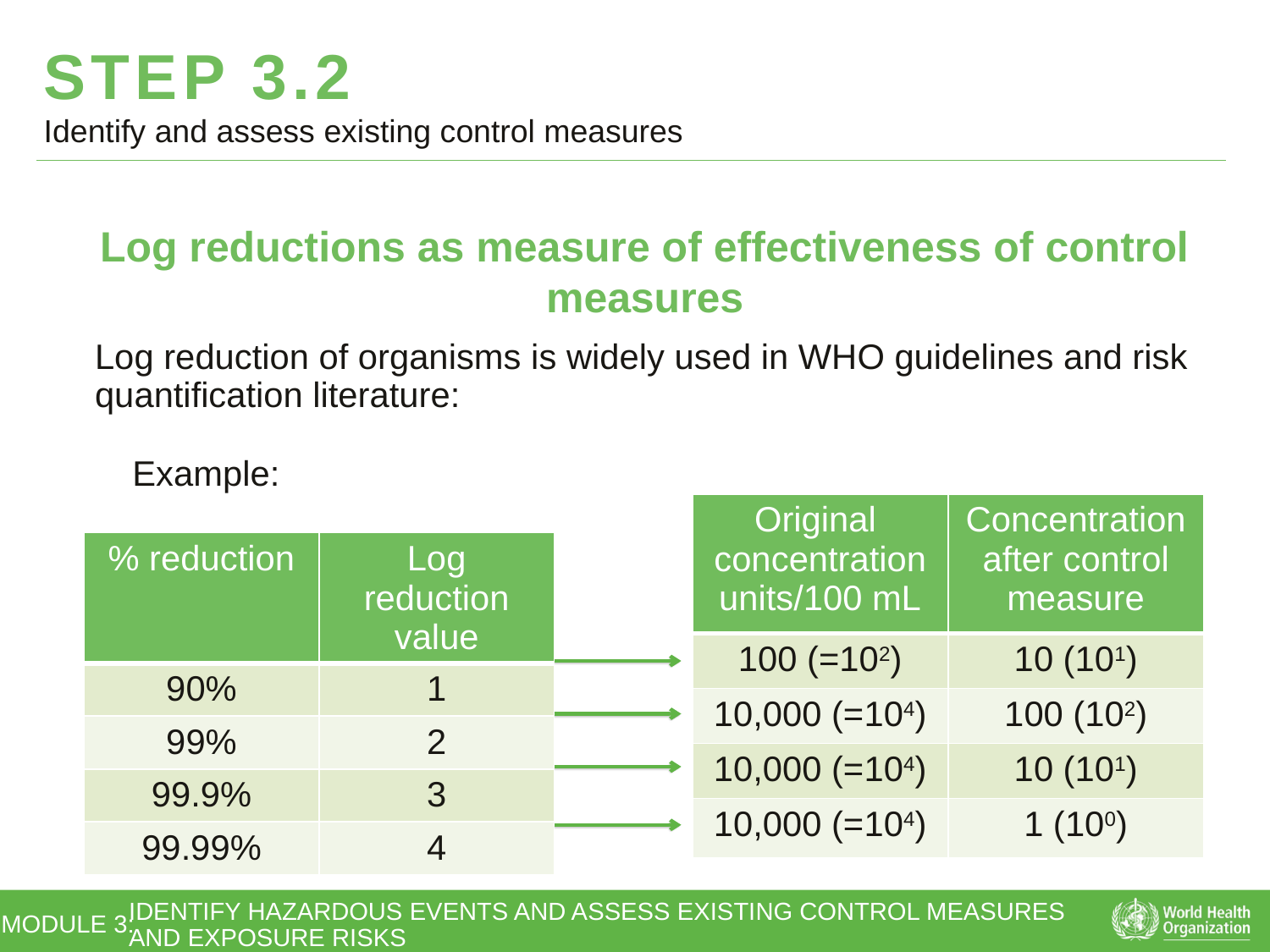

STEP 3.2
Identify and assess existing control measures
Log reductions as measure of effectiveness of control measures
Log reduction of organisms is widely used in WHO guidelines and risk quantification literature:
Example:
| Original concentration units/100 mL | Concentration after control measure |
| --- | --- |
| 100 (=102) | 10 (101) |
| 10,000 (=104) | 100 (102) |
| 10,000 (=104) | 10 (101) |
| 10,000 (=104) | 1 (100) |
| % reduction | Log reduction value |
| --- | --- |
| 90% | 1 |
| 99% | 2 |
| 99.9% | 3 |
| 99.99% | 4 |